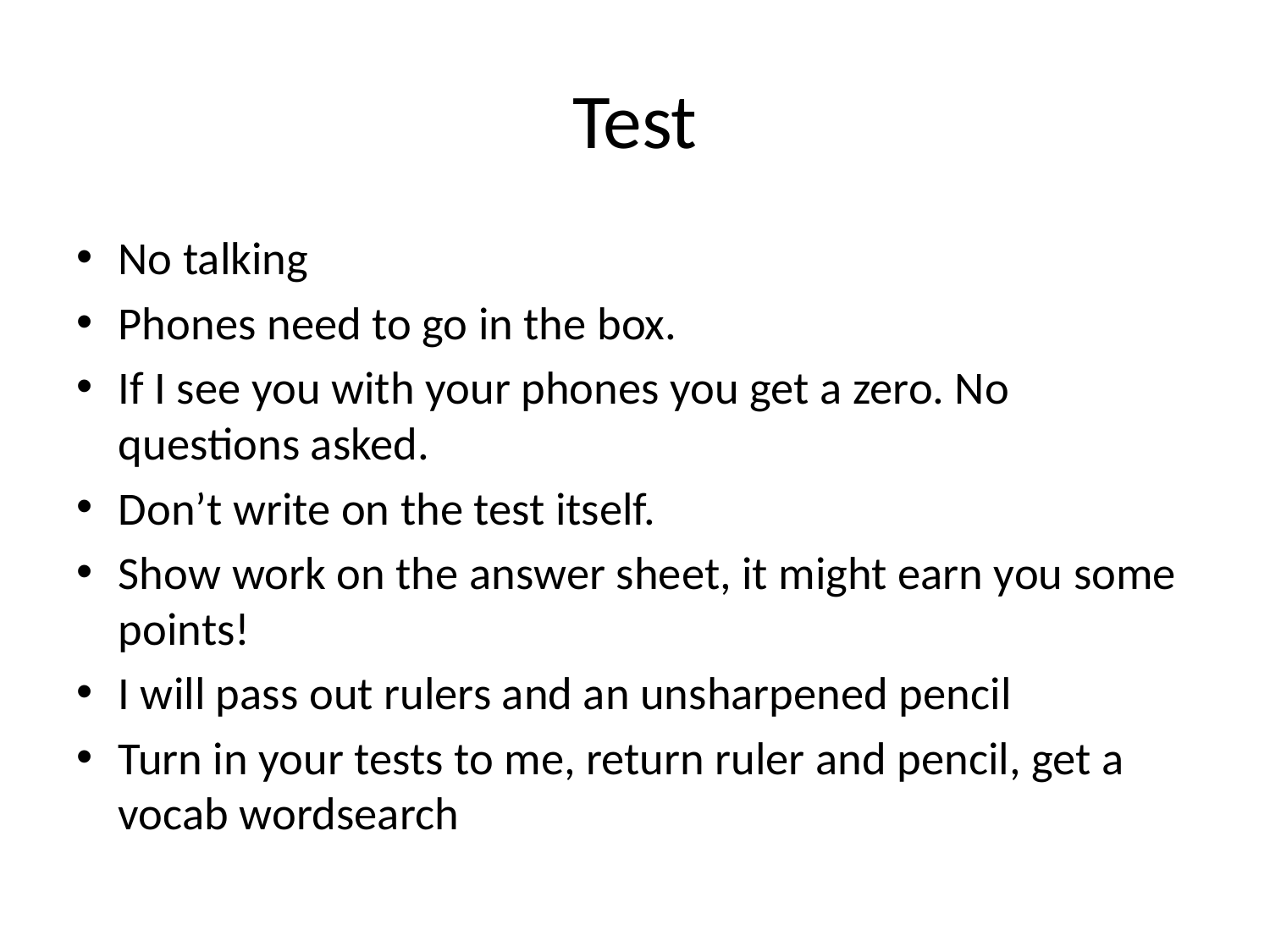

# Test
No talking
Phones need to go in the box.
If I see you with your phones you get a zero. No questions asked.
Don’t write on the test itself.
Show work on the answer sheet, it might earn you some points!
I will pass out rulers and an unsharpened pencil
Turn in your tests to me, return ruler and pencil, get a vocab wordsearch